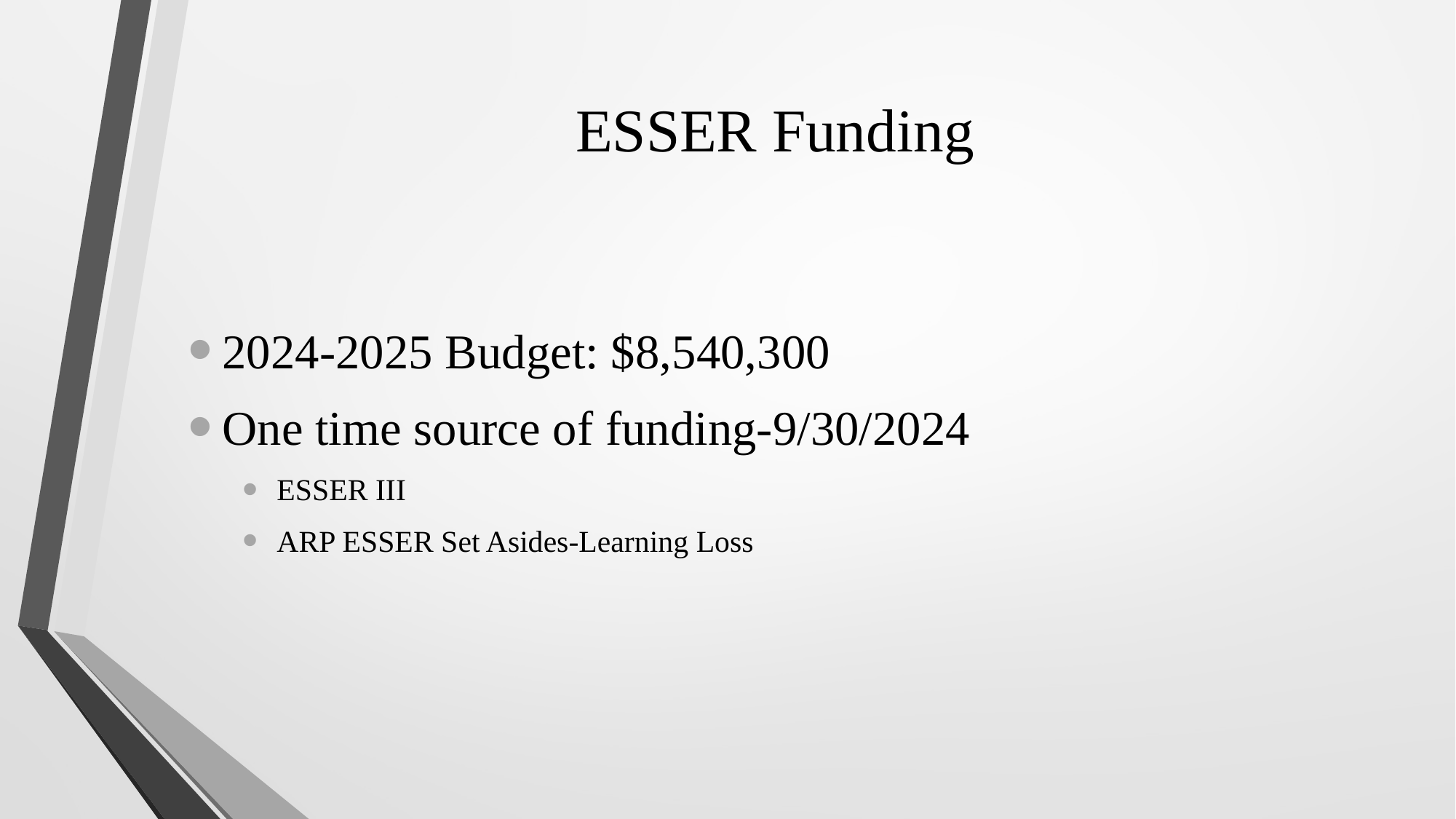

# ESSER Funding
2024-2025 Budget: $8,540,300
One time source of funding-9/30/2024
ESSER III
ARP ESSER Set Asides-Learning Loss